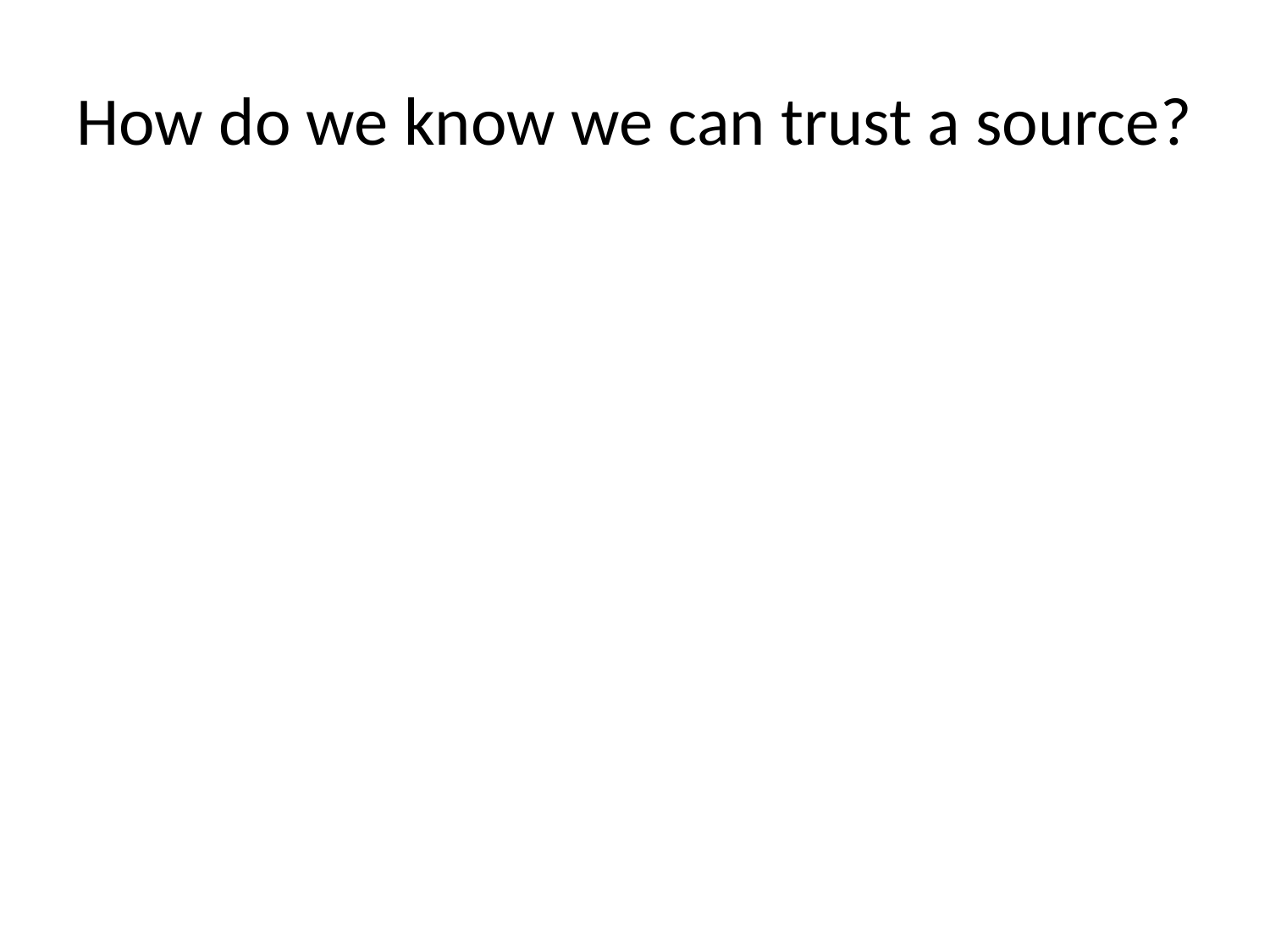

# How do we know we can trust a source?